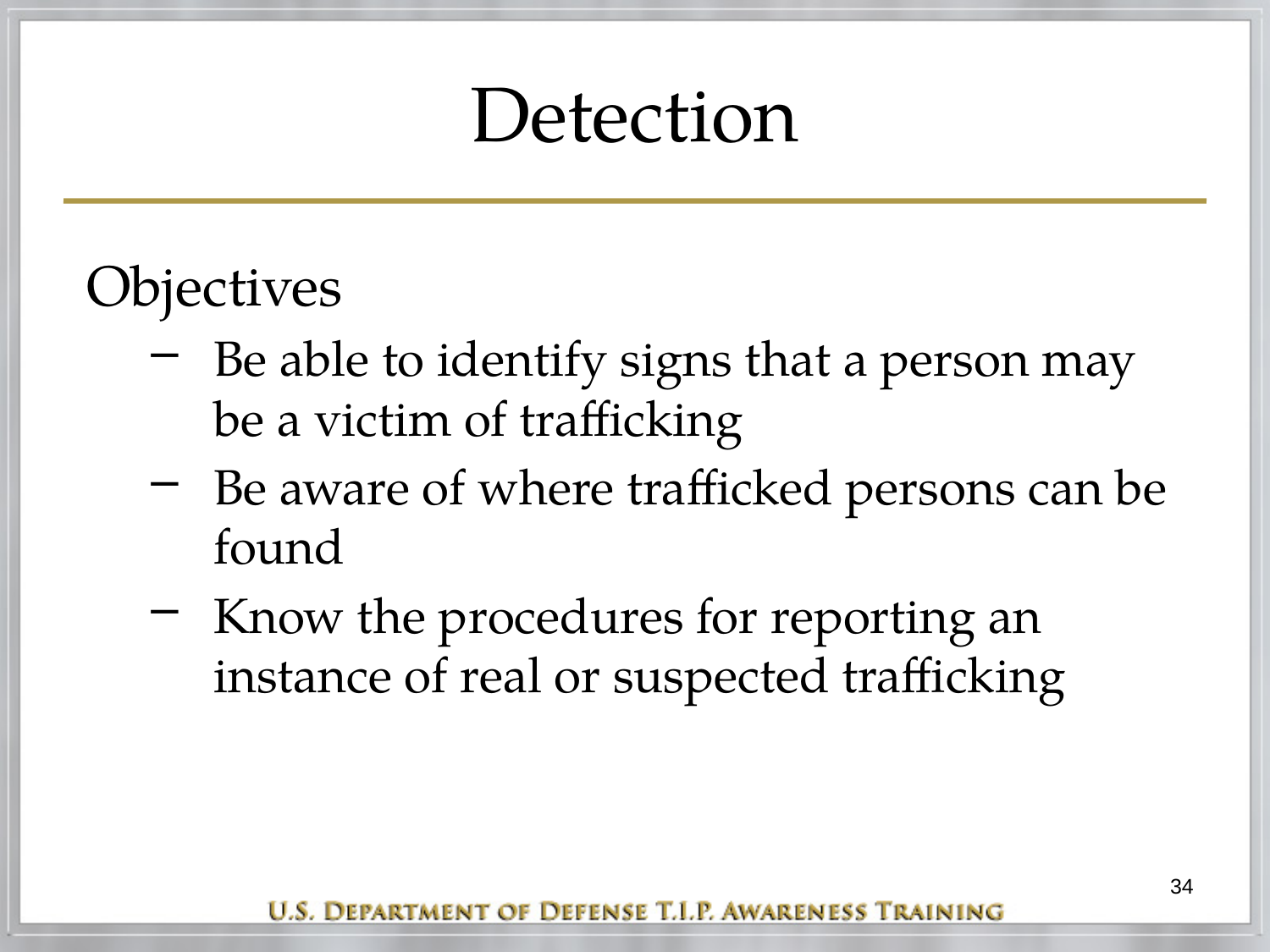

# Detection
Objectives
Be able to identify signs that a person may be a victim of trafficking
Be aware of where trafficked persons can be found
Know the procedures for reporting an instance of real or suspected trafficking
34